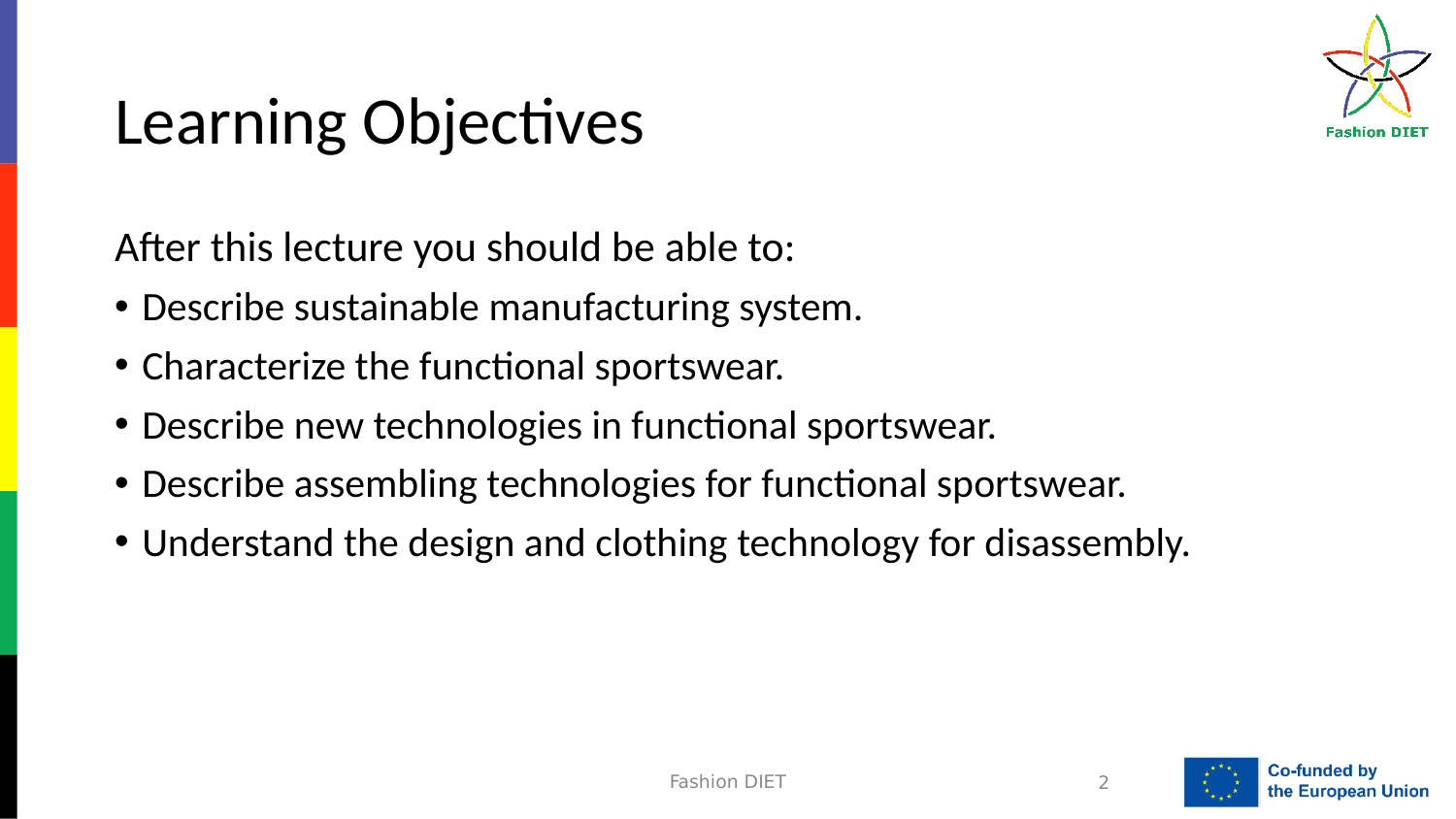

# Learning Objectives
After this lecture you should be able to:
Describe sustainable manufacturing system.
Characterize the functional sportswear.
Describe new technologies in functional sportswear.
Describe assembling technologies for functional sportswear.
Understand the design and clothing technology for disassembly.

Fashion DIET
2